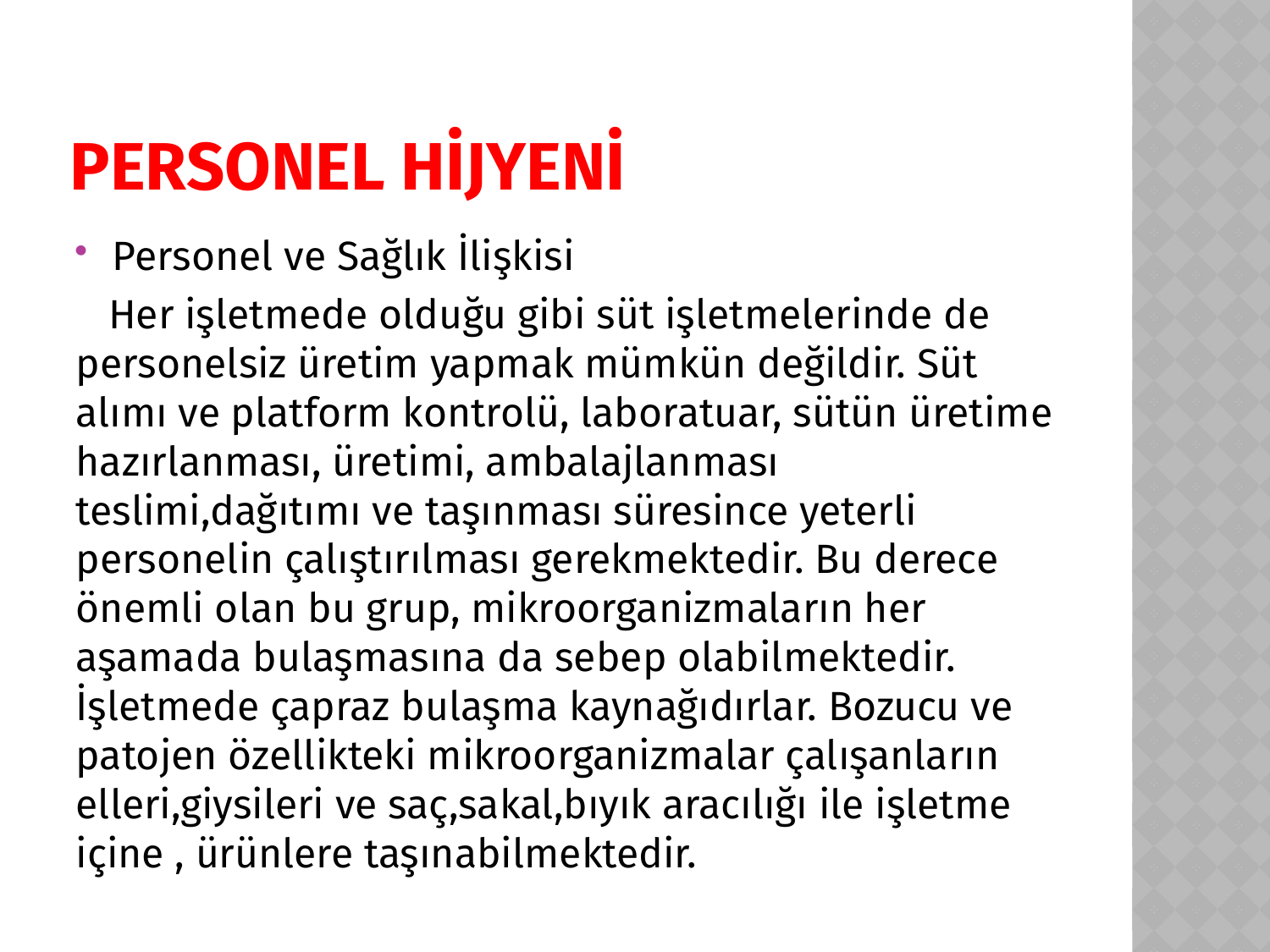

# Personel hijyeni
Personel ve Sağlık İlişkisi
   Her işletmede olduğu gibi süt işletmelerinde de personelsiz üretim yapmak mümkün değildir. Süt alımı ve platform kontrolü, laboratuar, sütün üretime hazırlanması, üretimi, ambalajlanması teslimi,dağıtımı ve taşınması süresince yeterli personelin çalıştırılması gerekmektedir. Bu derece önemli olan bu grup, mikroorganizmaların her aşamada bulaşmasına da sebep olabilmektedir. İşletmede çapraz bulaşma kaynağıdırlar. Bozucu ve patojen özellikteki mikroorganizmalar çalışanların elleri,giysileri ve saç,sakal,bıyık aracılığı ile işletme içine , ürünlere taşınabilmektedir.